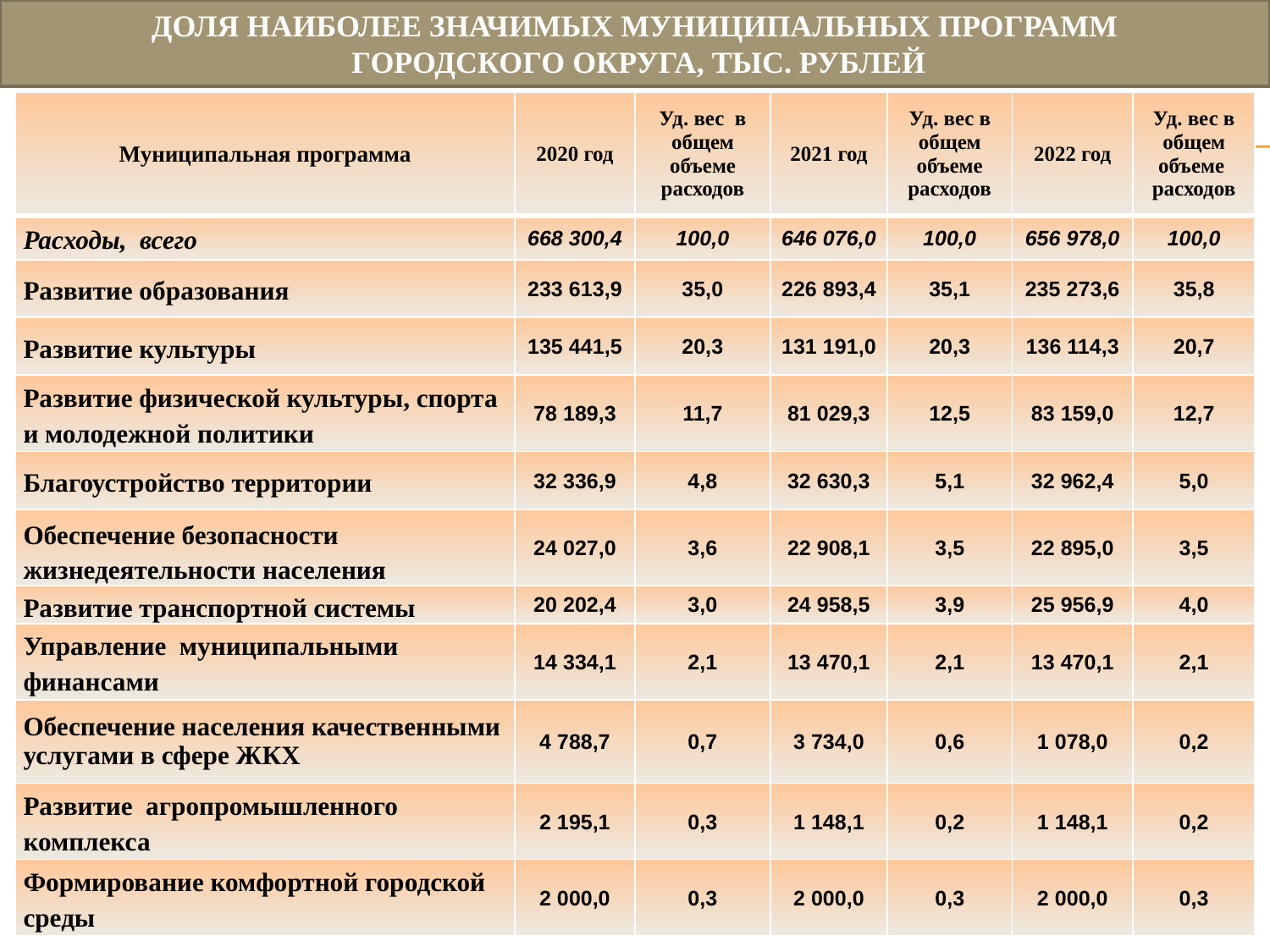

# ДОЛЯ НАИБОЛЕЕ ЗНАЧИМЫХ МУНИЦИПАЛЬНЫХ ПРОГРАММ ГОРОДСКОГО ОКРУГА, ТЫС. РУБЛЕЙ
| Муниципальная программа | 2020 год | Уд. вес в общем объеме расходов | 2021 год | Уд. вес в общем объеме расходов | 2022 год | Уд. вес в общем объеме расходов |
| --- | --- | --- | --- | --- | --- | --- |
| Расходы, всего | 668 300,4 | 100,0 | 646 076,0 | 100,0 | 656 978,0 | 100,0 |
| Развитие образования | 233 613,9 | 35,0 | 226 893,4 | 35,1 | 235 273,6 | 35,8 |
| Развитие культуры | 135 441,5 | 20,3 | 131 191,0 | 20,3 | 136 114,3 | 20,7 |
| Развитие физической культуры, спорта и молодежной политики | 78 189,3 | 11,7 | 81 029,3 | 12,5 | 83 159,0 | 12,7 |
| Благоустройство территории | 32 336,9 | 4,8 | 32 630,3 | 5,1 | 32 962,4 | 5,0 |
| Обеспечение безопасности жизнедеятельности населения | 24 027,0 | 3,6 | 22 908,1 | 3,5 | 22 895,0 | 3,5 |
| Развитие транспортной системы | 20 202,4 | 3,0 | 24 958,5 | 3,9 | 25 956,9 | 4,0 |
| Управление муниципальными финансами | 14 334,1 | 2,1 | 13 470,1 | 2,1 | 13 470,1 | 2,1 |
| Обеспечение населения качественными услугами в сфере ЖКХ | 4 788,7 | 0,7 | 3 734,0 | 0,6 | 1 078,0 | 0,2 |
| Развитие агропромышленного комплекса | 2 195,1 | 0,3 | 1 148,1 | 0,2 | 1 148,1 | 0,2 |
| Формирование комфортной городской среды | 2 000,0 | 0,3 | 2 000,0 | 0,3 | 2 000,0 | 0,3 |